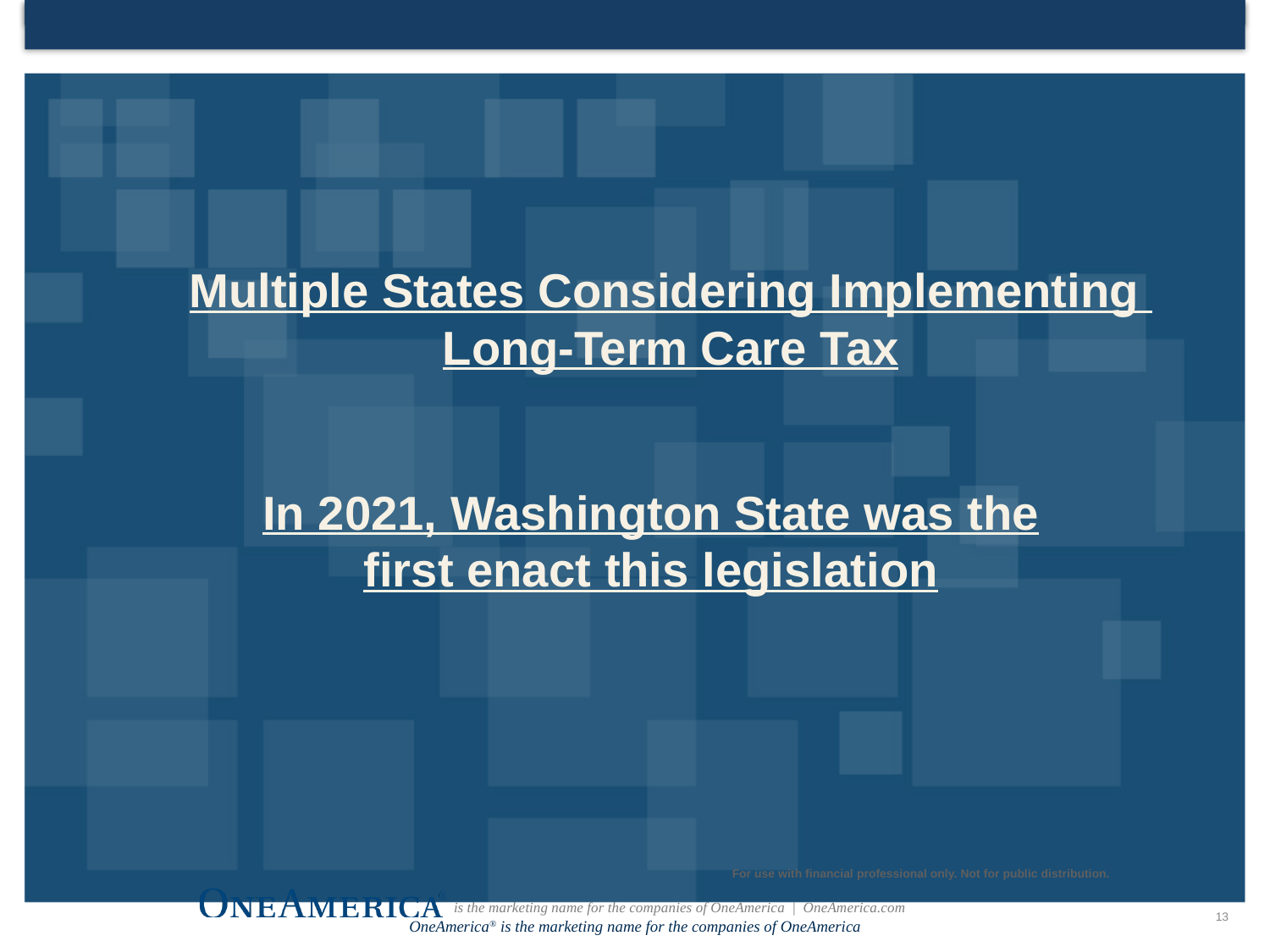

Multiple States Considering Implementing
Long-Term Care Tax
In 2021, Washington State was the first enact this legislation